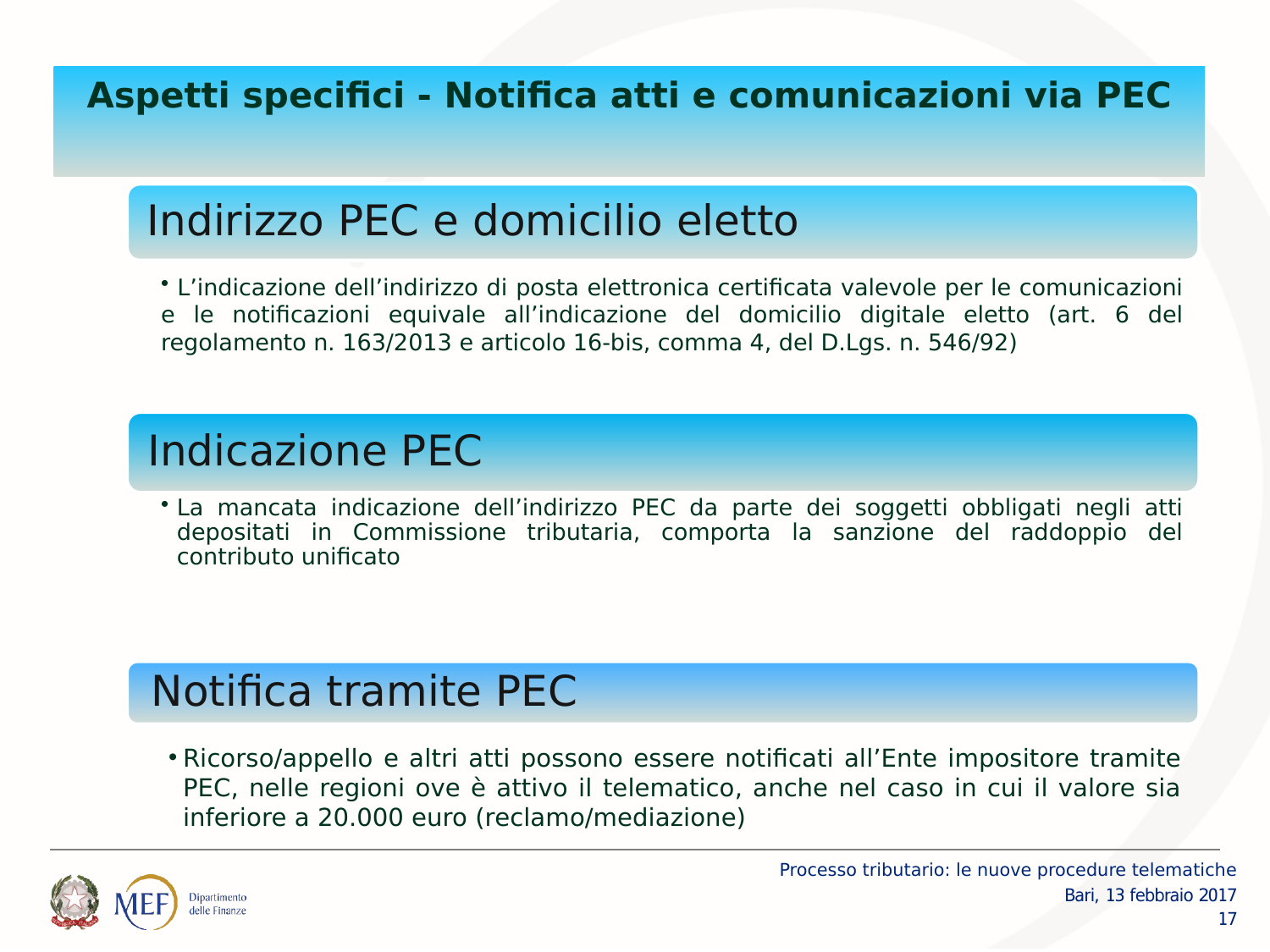

# Percorsi
Aspetti specifici - Notifica atti e comunicazioni via PEC

Indirizzo PEC e domicilio eletto
 L’indicazione dell’indirizzo di posta elettronica certificata valevole per le comunicazioni e le notificazioni equivale all’indicazione del domicilio digitale eletto (art. 6 del regolamento n. 163/2013 e articolo 16-bis, comma 4, del D.Lgs. n. 546/92)

Indicazione PEC
La mancata indicazione dell’indirizzo PEC da parte dei soggetti obbligati negli atti depositati in Commissione tributaria, comporta la sanzione del raddoppio del contributo unificato
 Notifica tramite PEC

Ricorso/appello e altri atti possono essere notificati all’Ente impositore tramite PEC, nelle regioni ove è attivo il telematico, anche nel caso in cui il valore sia inferiore a 20.000 euro (reclamo/mediazione)